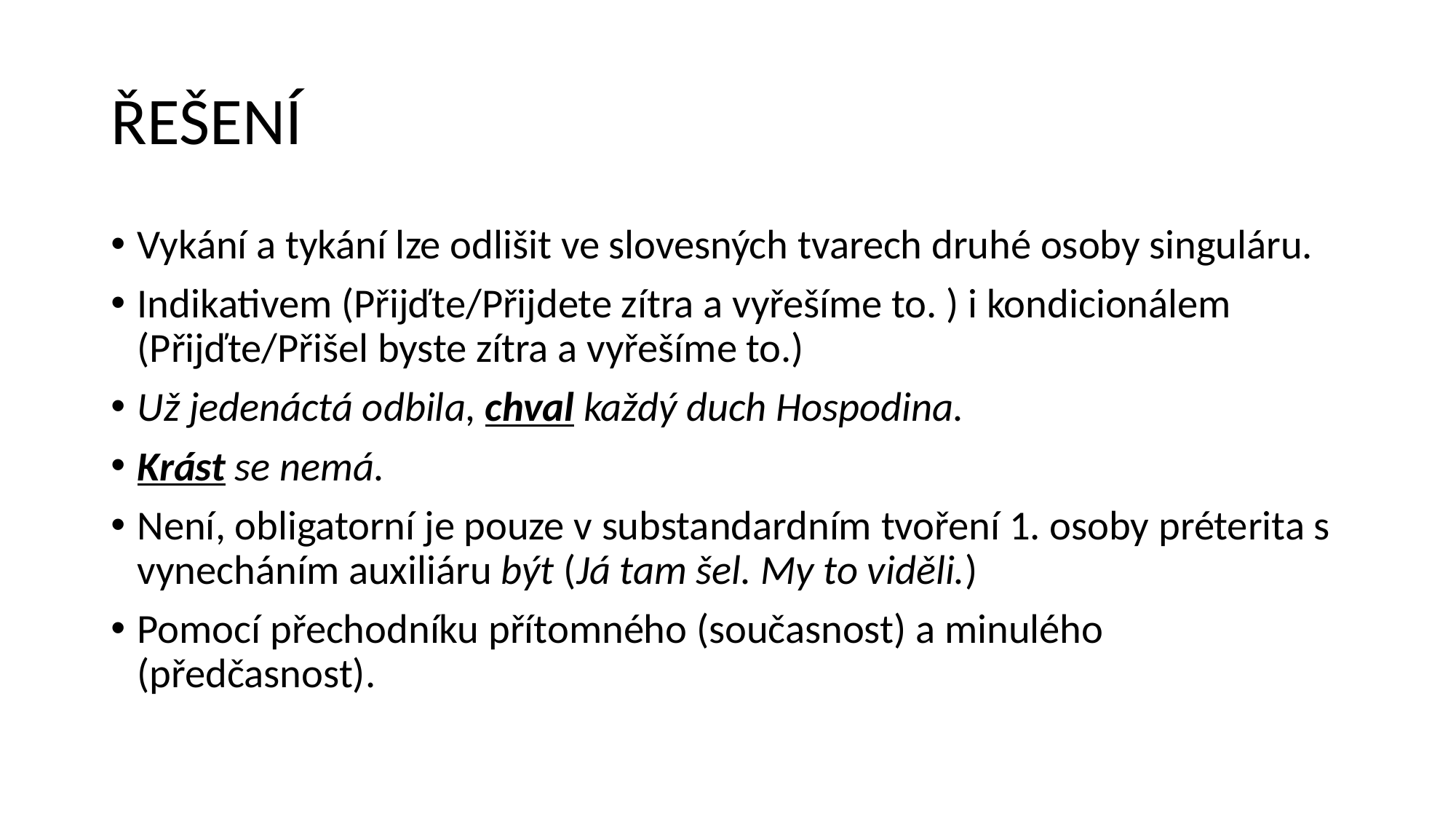

# ŘEŠENÍ
Vykání a tykání lze odlišit ve slovesných tvarech druhé osoby singuláru.
Indikativem (Přijďte/Přijdete zítra a vyřešíme to. ) i kondicionálem (Přijďte/Přišel byste zítra a vyřešíme to.)
Už jedenáctá odbila, chval každý duch Hospodina.
Krást se nemá.
Není, obligatorní je pouze v substandardním tvoření 1. osoby préterita s vynecháním auxiliáru být (Já tam šel. My to viděli.)
Pomocí přechodníku přítomného (současnost) a minulého (předčasnost).